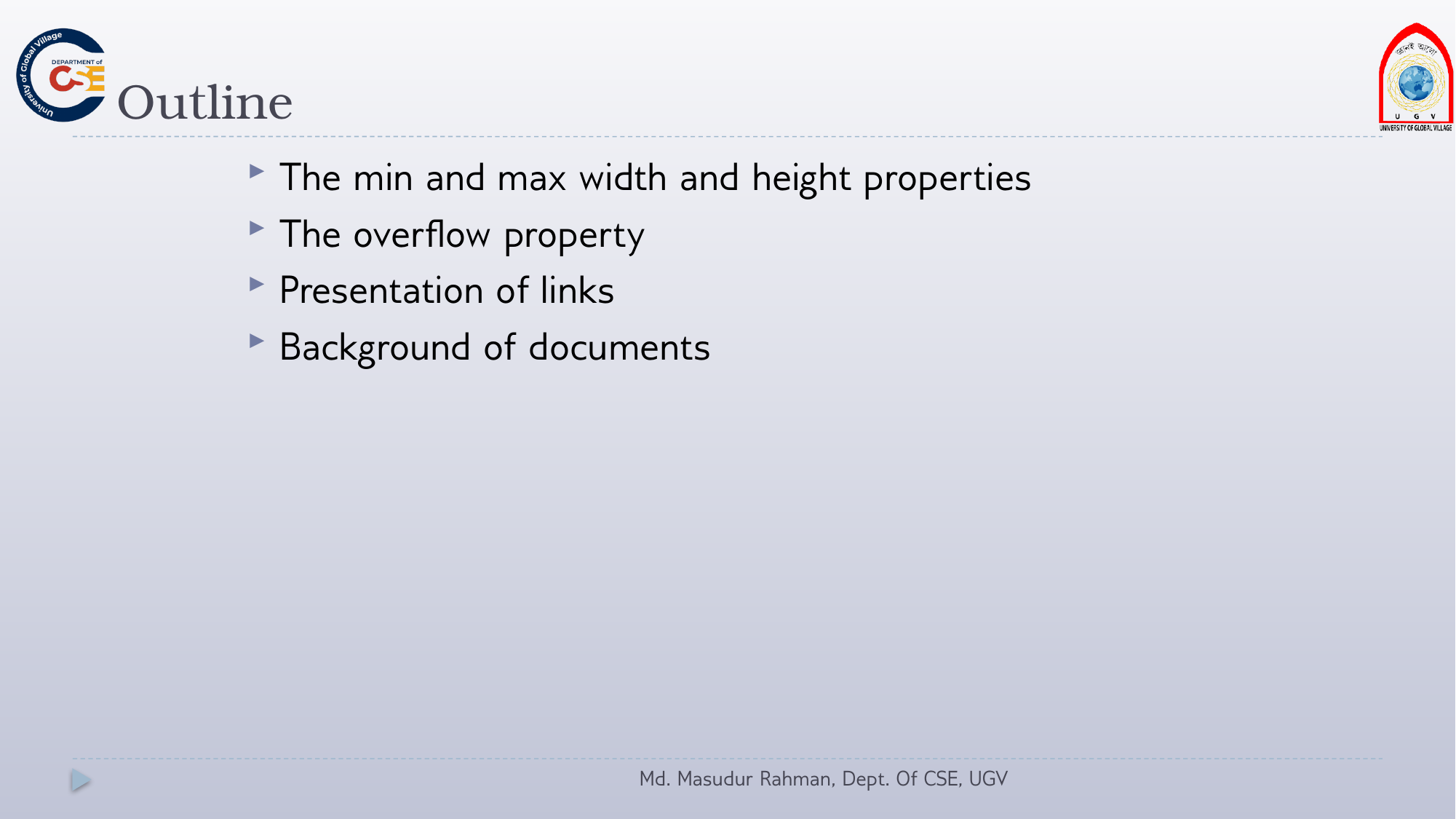

# Outline
The min and max width and height properties
The overflow property
Presentation of links
Background of documents
Md. Masudur Rahman, Dept. Of CSE, UGV